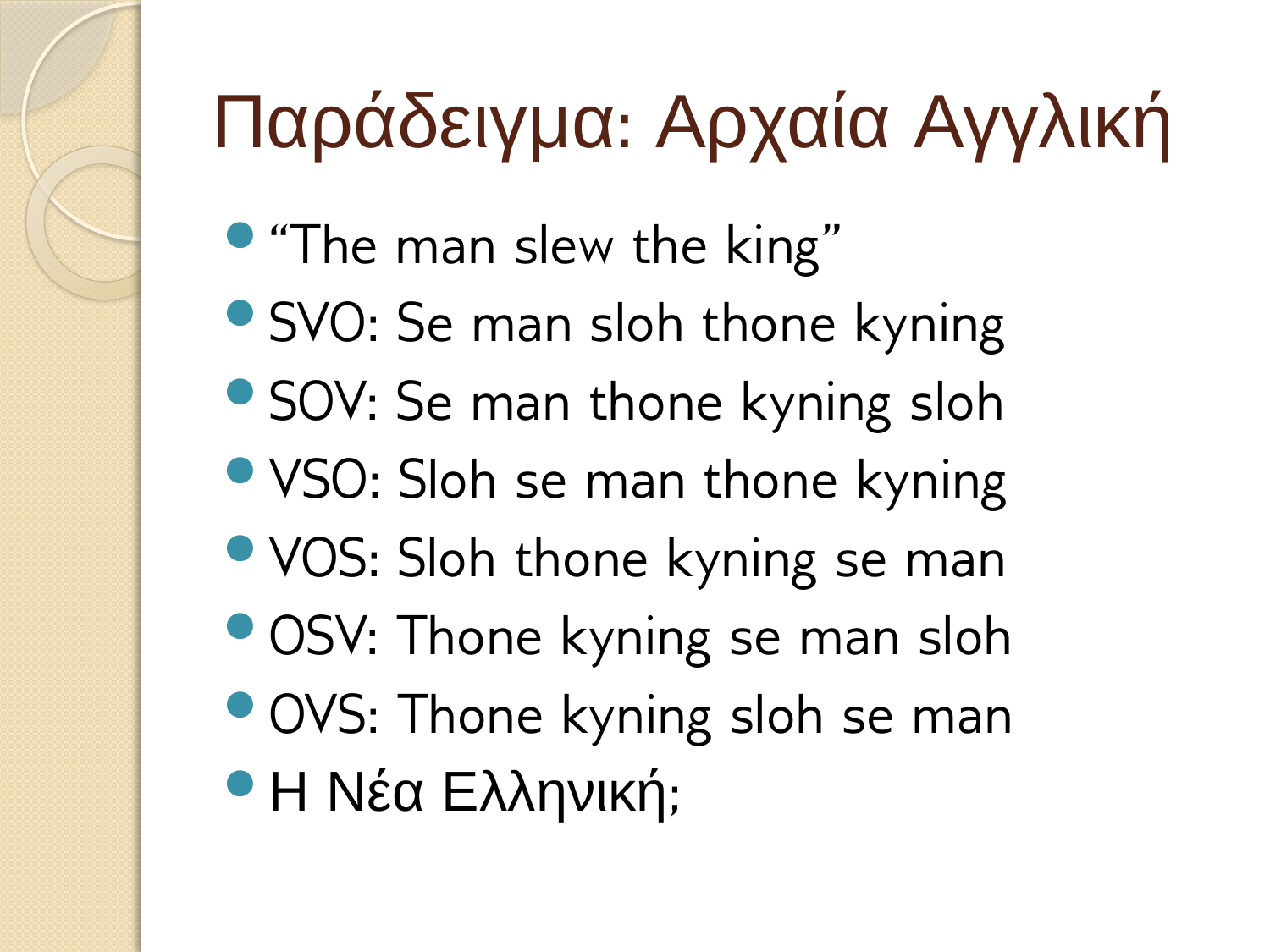

# Παράδειγμα: Αρχαία Αγγλική
“The man slew the king”
SVO: Se man sloh thone kyning
SOV: Se man thone kyning sloh
VSO: Sloh se man thone kyning
VOS: Sloh thone kyning se man
OSV: Thone kyning se man sloh
OVS: Thone kyning sloh se man
Η Νέα Ελληνική;